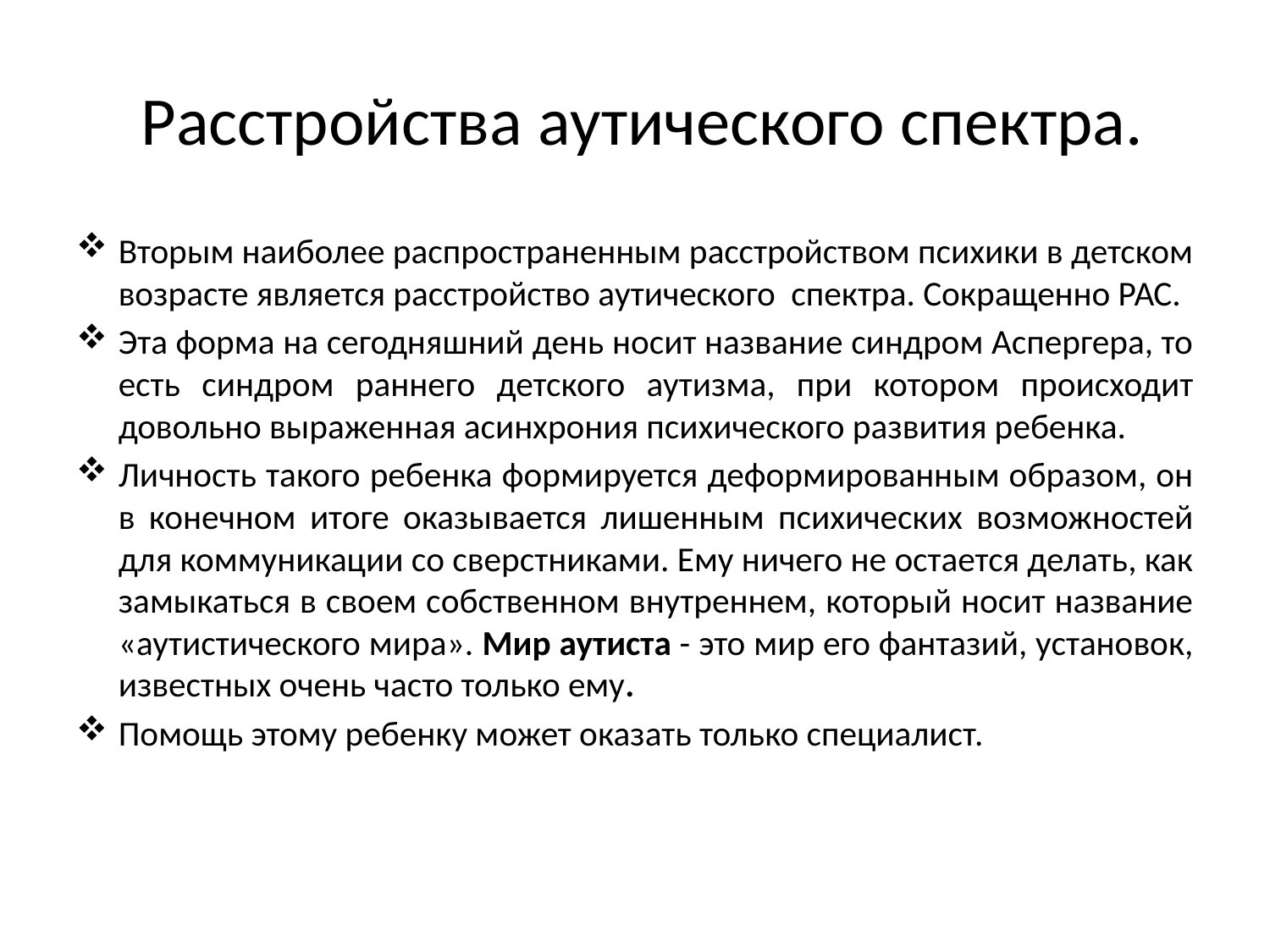

# Расстройства аутического спектра.
Вторым наиболее распространенным расстройством психики в детском возрасте является расстройство аутического  спектра. Сокращенно РАС.
Эта форма на сегодняшний день носит название синдром Аспергера, то есть синдром раннего детского аутизма, при котором происходит довольно выраженная асинхрония психического развития ребенка.
Личность такого ребенка формируется деформированным образом, он в конечном итоге оказывается лишенным психических возможностей для коммуникации со сверстниками. Ему ничего не остается делать, как замыкаться в своем собственном внутреннем, который носит название «аутистического мира». Мир аутиста - это мир его фантазий, установок, известных очень часто только ему.
Помощь этому ребенку может оказать только специалист.